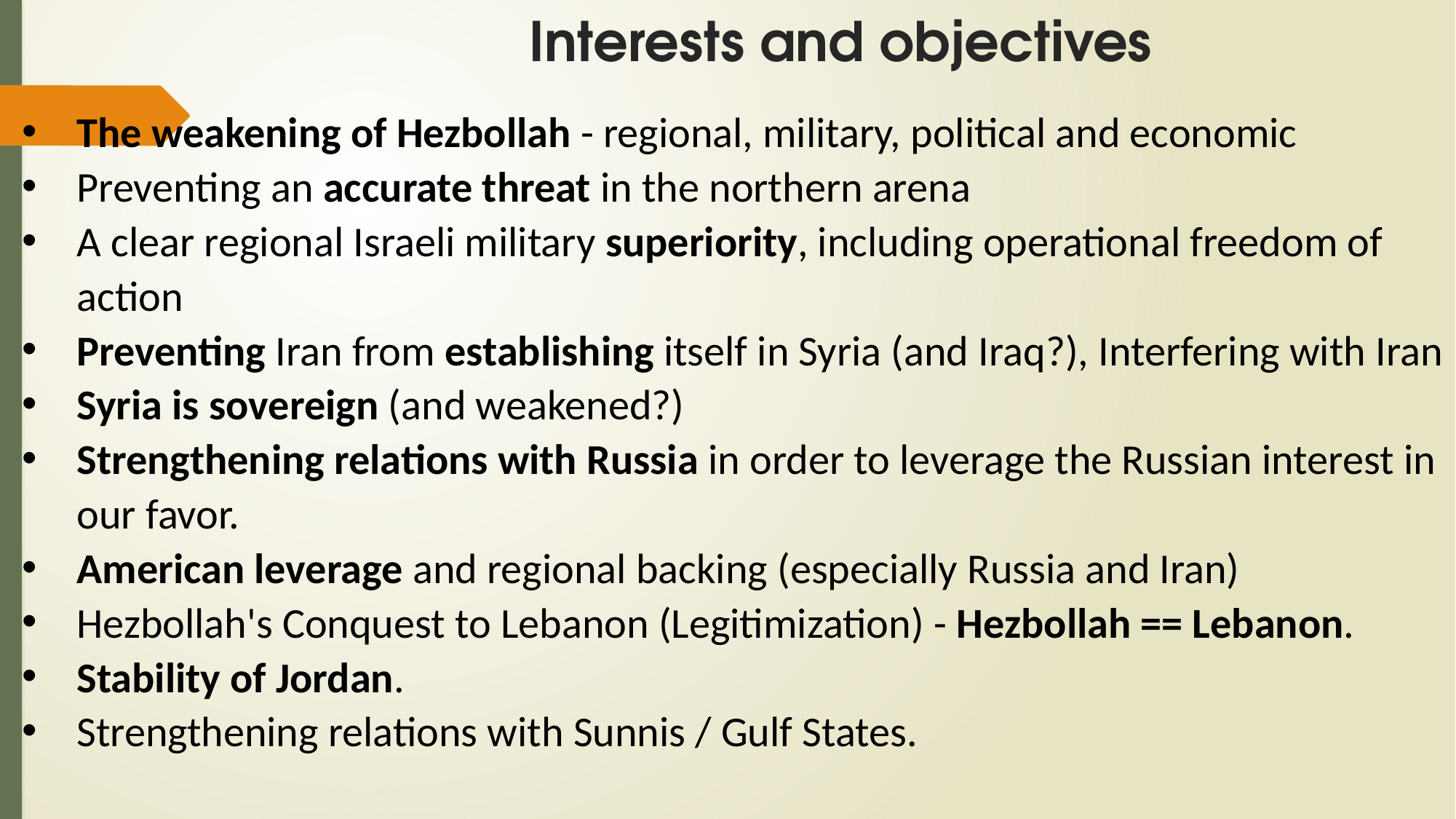

Interests and objectives
The weakening of Hezbollah - regional, military, political and economic
Preventing an accurate threat in the northern arena
A clear regional Israeli military superiority, including operational freedom of action
Preventing Iran from establishing itself in Syria (and Iraq?), Interfering with Iran
Syria is sovereign (and weakened?)
Strengthening relations with Russia in order to leverage the Russian interest in our favor.
American leverage and regional backing (especially Russia and Iran)
Hezbollah's Conquest to Lebanon (Legitimization) - Hezbollah == Lebanon.
Stability of Jordan.
Strengthening relations with Sunnis / Gulf States.